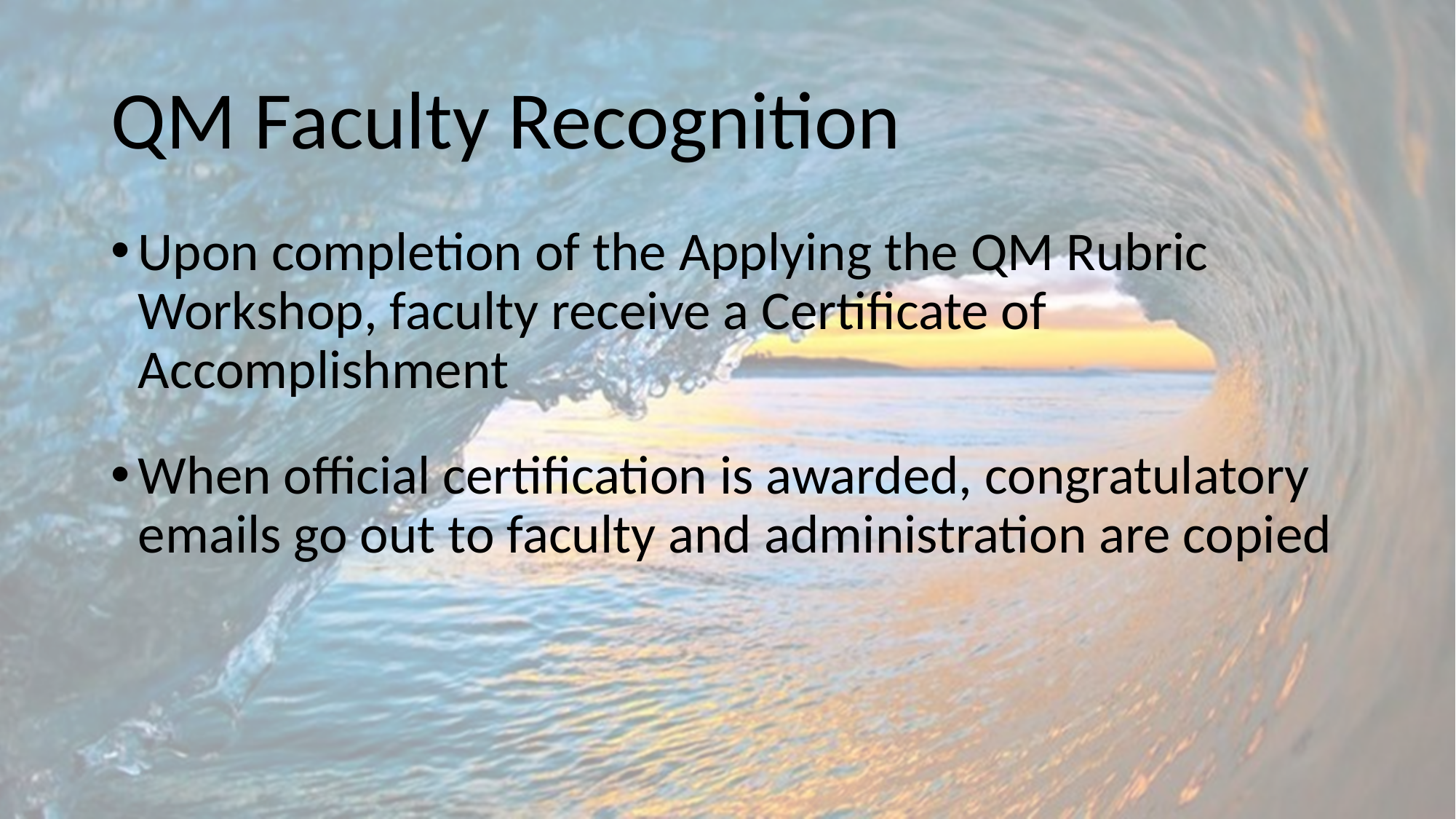

# QM Faculty Recognition
Upon completion of the Applying the QM Rubric Workshop, faculty receive a Certificate of Accomplishment

When official certification is awarded, congratulatory emails go out to faculty and administration are copied